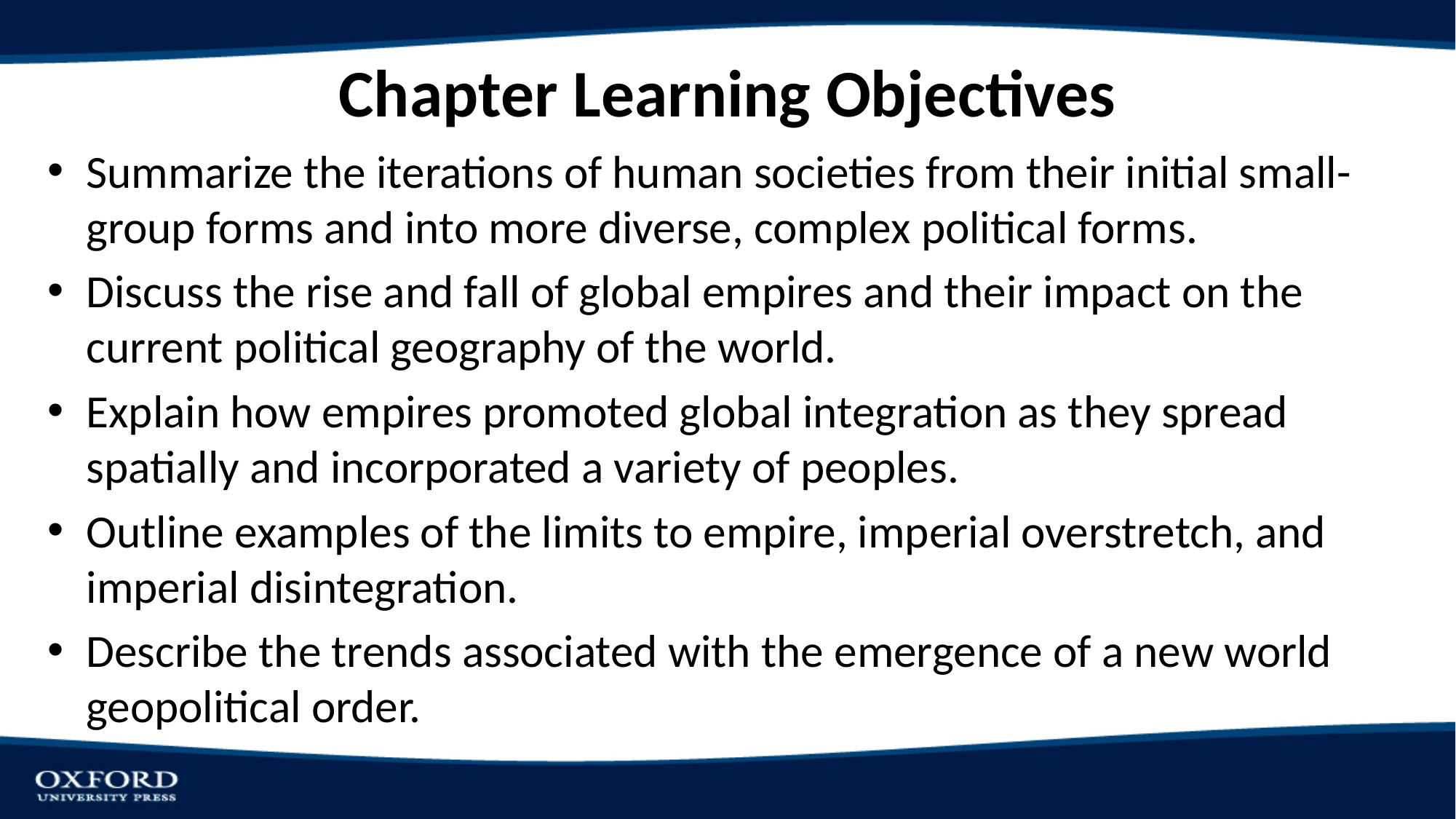

# Chapter Learning Objectives
Summarize the iterations of human societies from their initial small-group forms and into more diverse, complex political forms.
Discuss the rise and fall of global empires and their impact on the current political geography of the world.
Explain how empires promoted global integration as they spread spatially and incorporated a variety of peoples.
Outline examples of the limits to empire, imperial overstretch, and  imperial disintegration.
Describe the trends associated with the emergence of a new world geopolitical order.